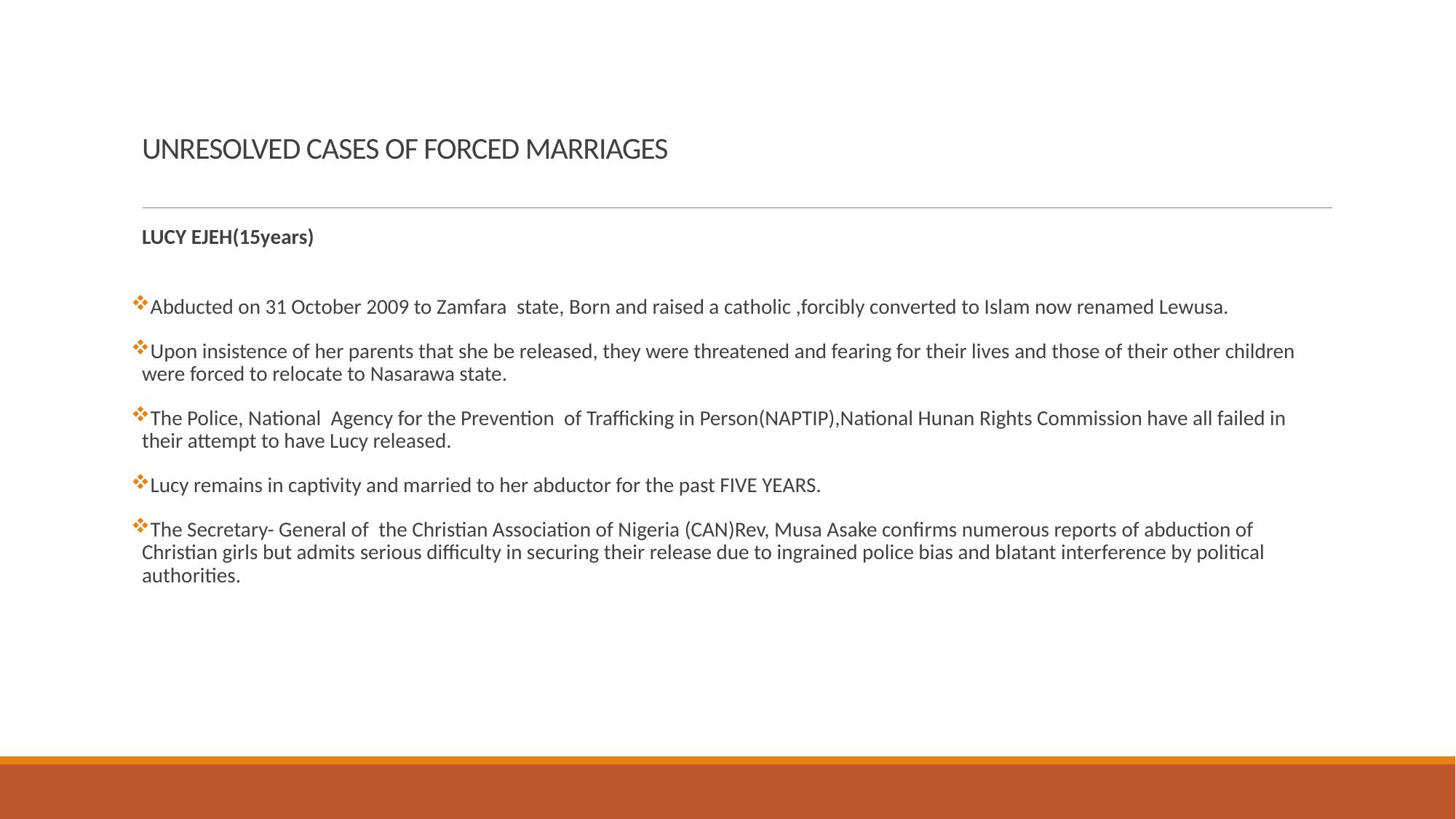

# UNRESOLVED CASES OF FORCED MARRIAGES
LUCY EJEH(15years)
Abducted on 31 October 2009 to Zamfara  state, Born and raised a catholic ,forcibly converted to Islam now renamed Lewusa.
Upon insistence of her parents that she be released, they were threatened and fearing for their lives and those of their other children were forced to relocate to Nasarawa state.
The Police, National  Agency for the Prevention  of Trafficking in Person(NAPTIP),National Hunan Rights Commission have all failed in their attempt to have Lucy released.
Lucy remains in captivity and married to her abductor for the past FIVE YEARS.
The Secretary- General of  the Christian Association of Nigeria (CAN)Rev, Musa Asake confirms numerous reports of abduction of Christian girls but admits serious difficulty in securing their release due to ingrained police bias and blatant interference by political authorities.